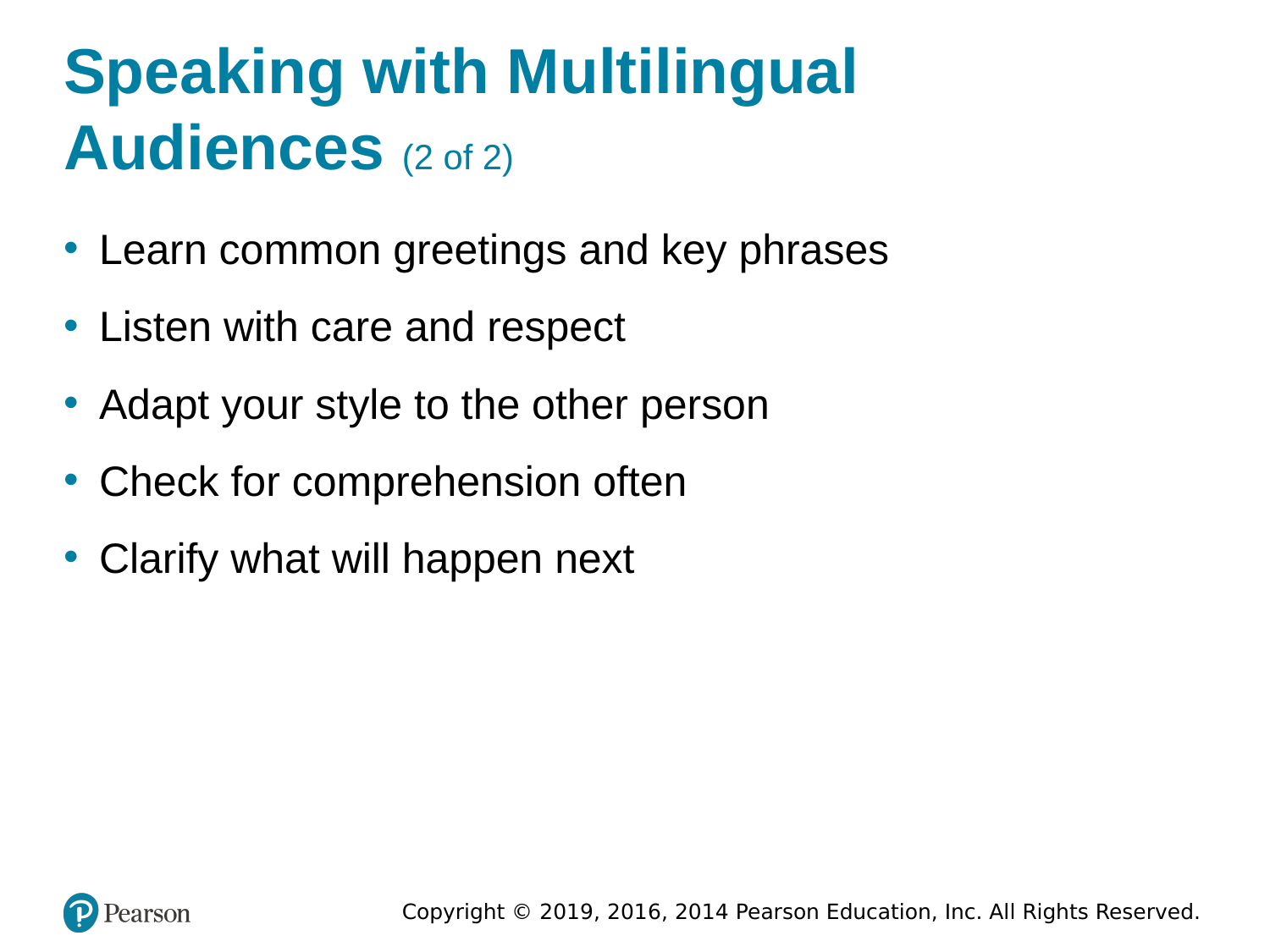

# Speaking with Multilingual Audiences (2 of 2)
Learn common greetings and key phrases
Listen with care and respect
Adapt your style to the other person
Check for comprehension often
Clarify what will happen next